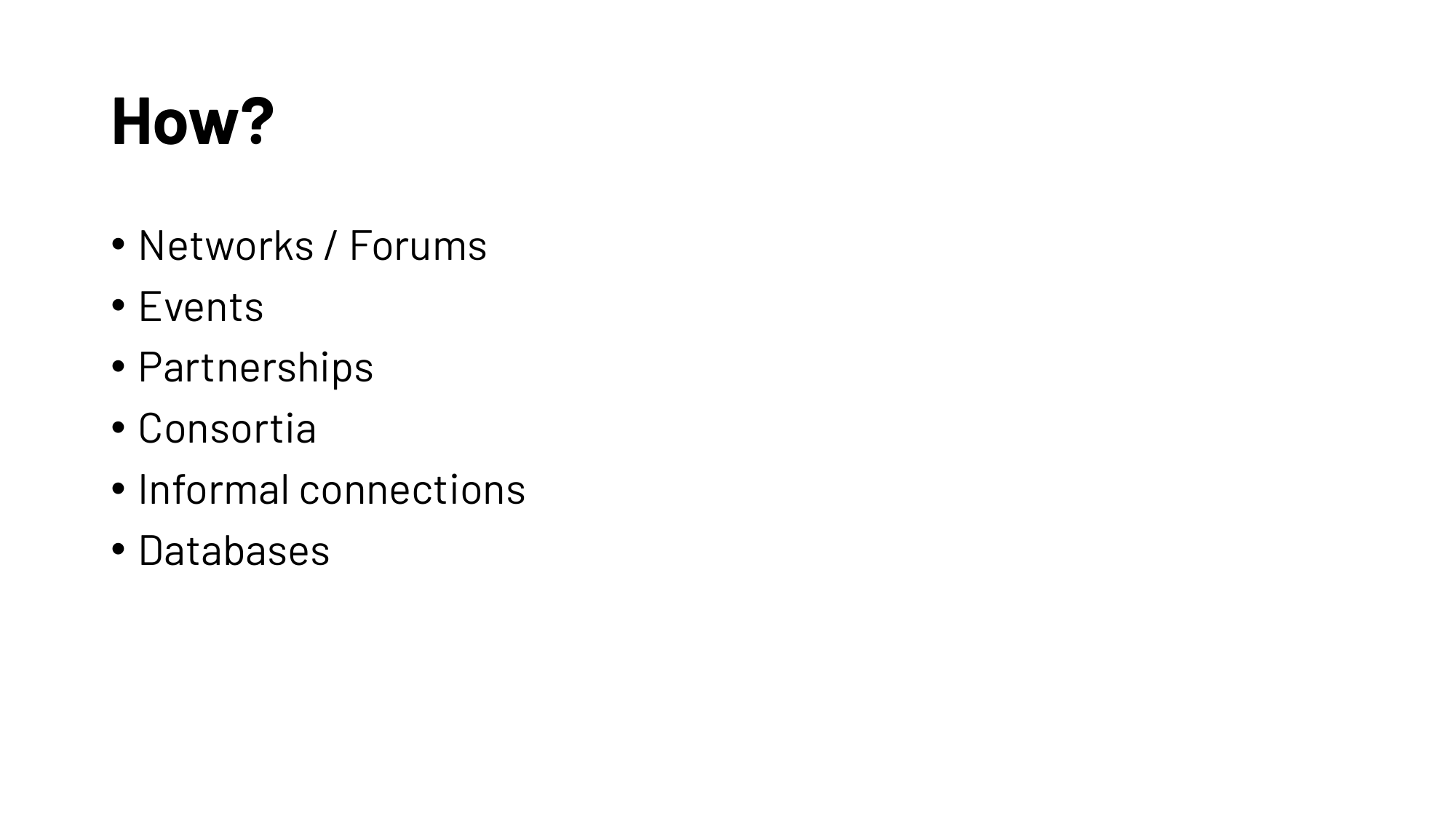

# How?
Networks / Forums
Events
Partnerships
Consortia
Informal connections
Databases